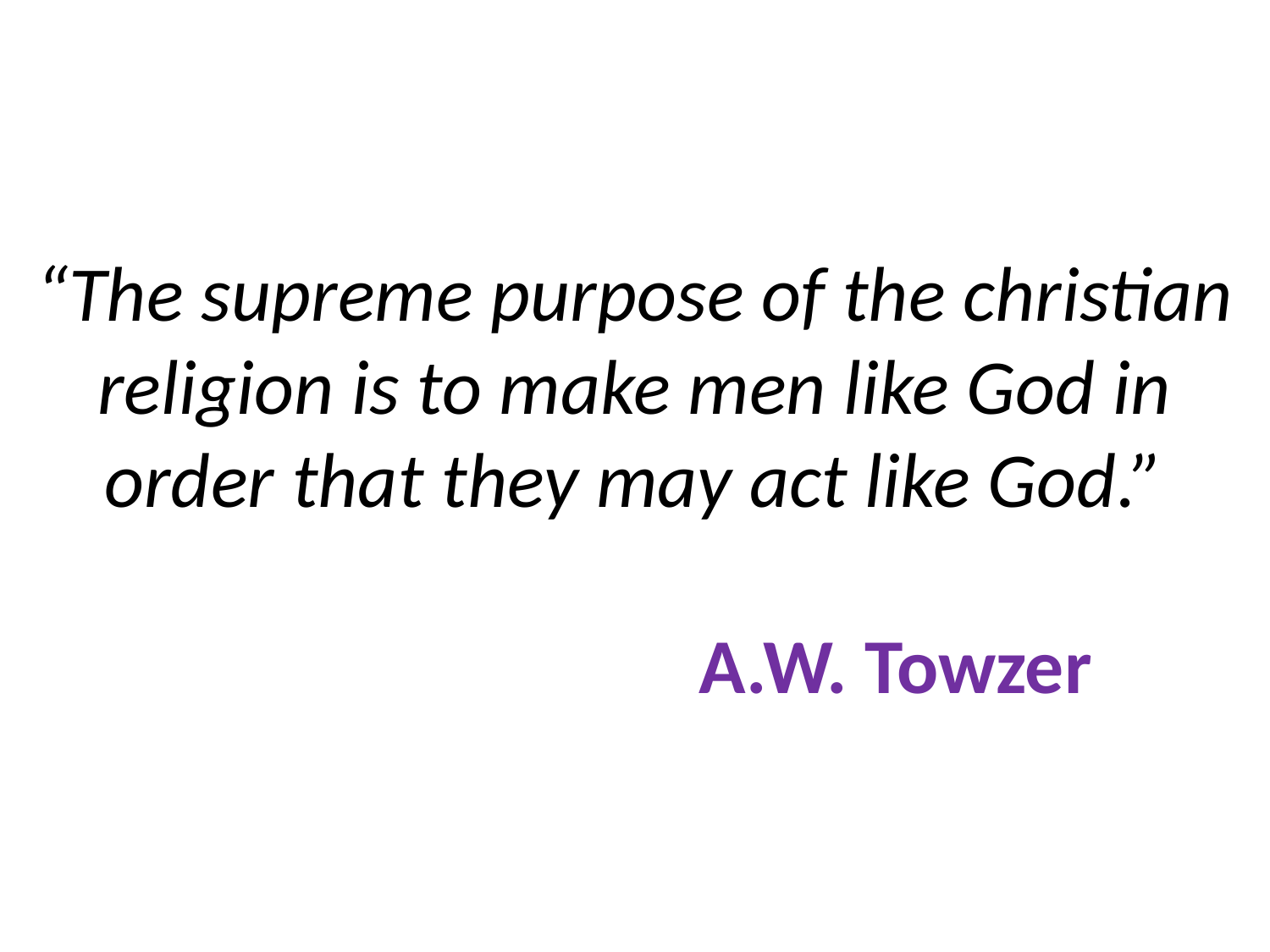

# “The supreme purpose of the christian religion is to make men like God in order that they may act like God.” A.W. Towzer